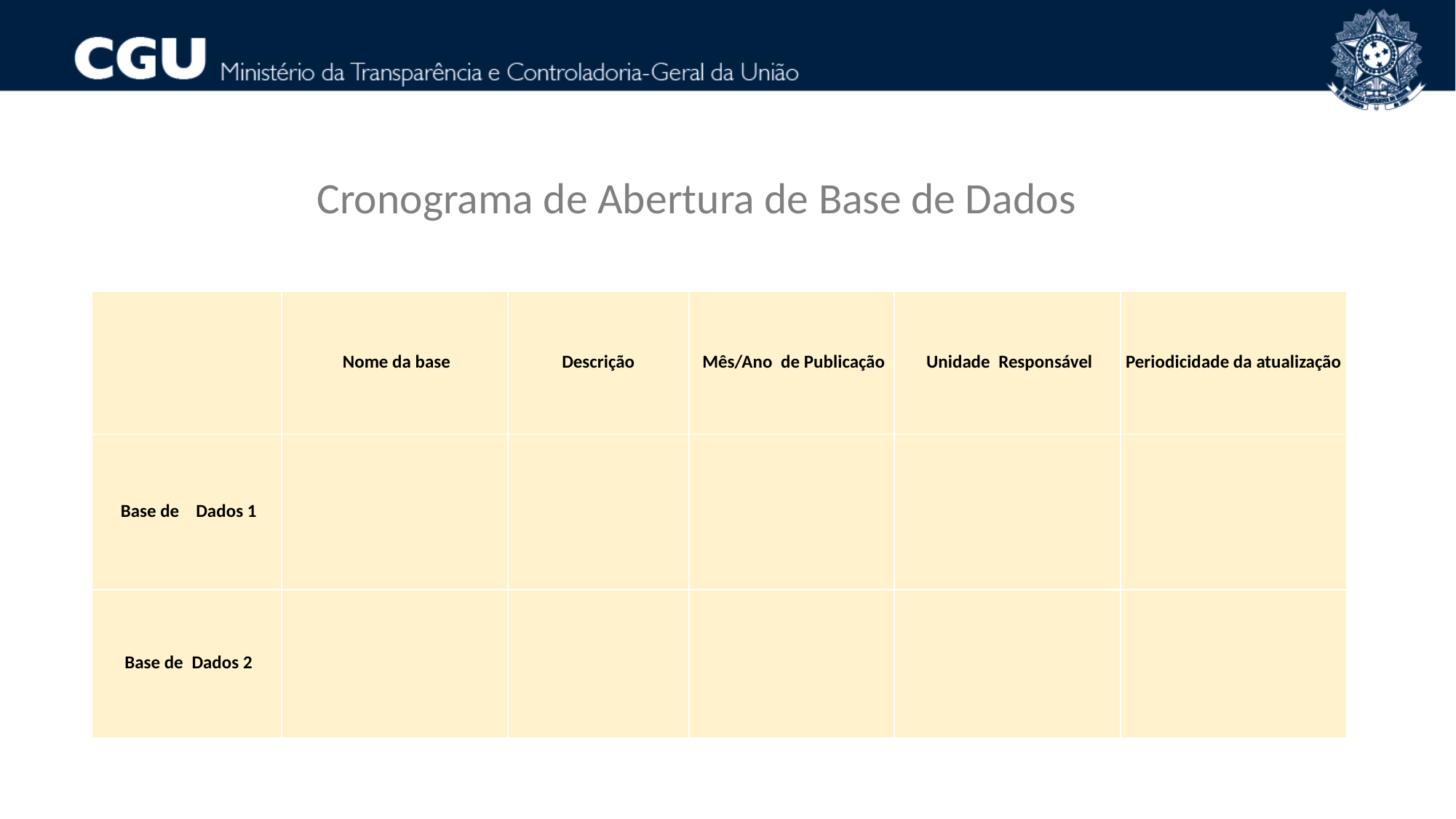

Cronograma de Abertura de Base de Dados
|  | Nome da base | Descrição | Mês/Ano  de Publicação | Unidade  Responsável | Periodicidade da atualização |
| --- | --- | --- | --- | --- | --- |
| Base de    Dados 1 |  |  |  |  |  |
| Base de  Dados 2 |  |  |  |  |  |